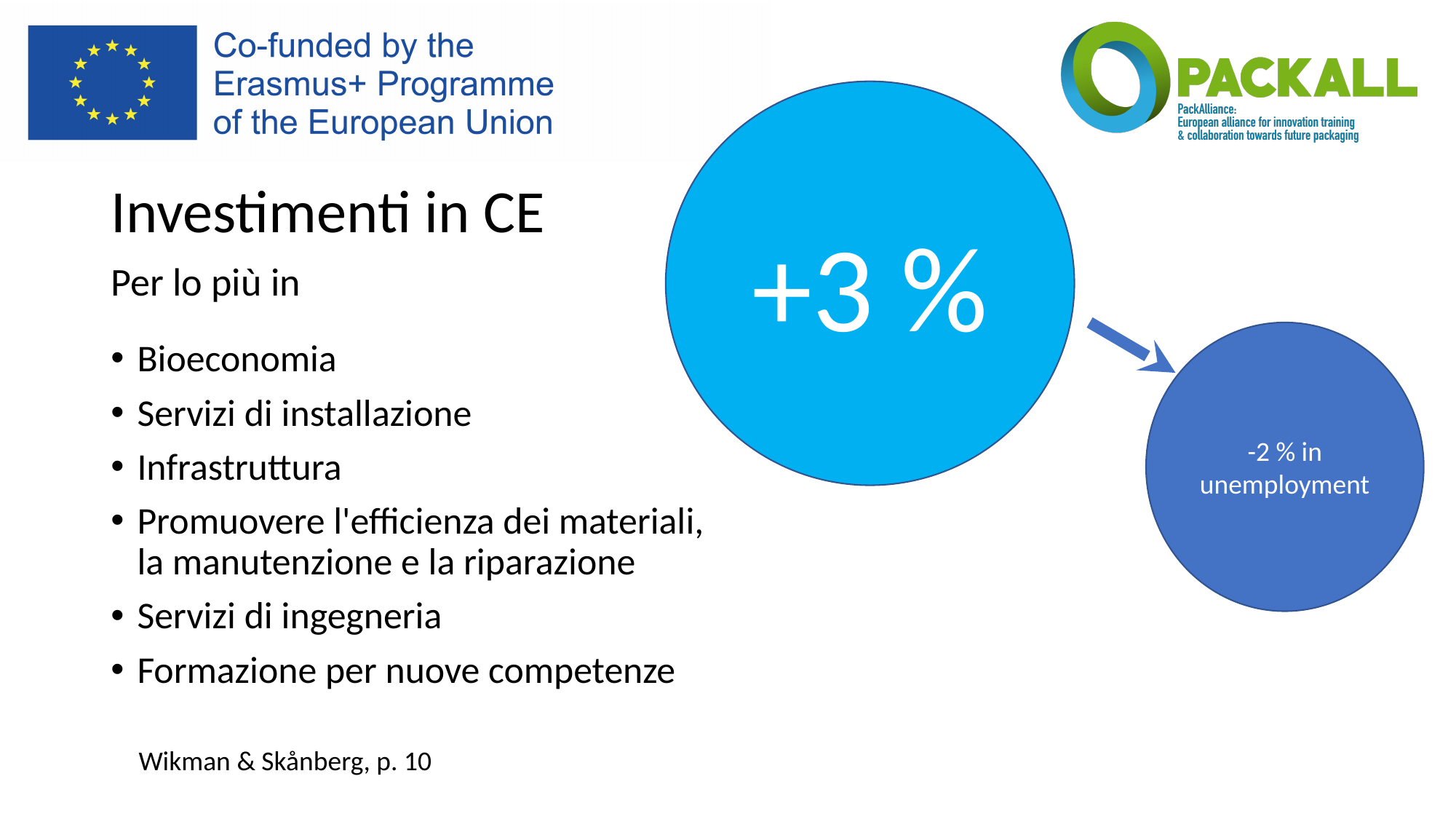

+3 %
# Investimenti in CE
Per lo più in
-2 % in unemployment
Bioeconomia
Servizi di installazione
Infrastruttura
Promuovere l'efficienza dei materiali, la manutenzione e la riparazione
Servizi di ingegneria
Formazione per nuove competenze
Wikman & Skånberg, p. 10